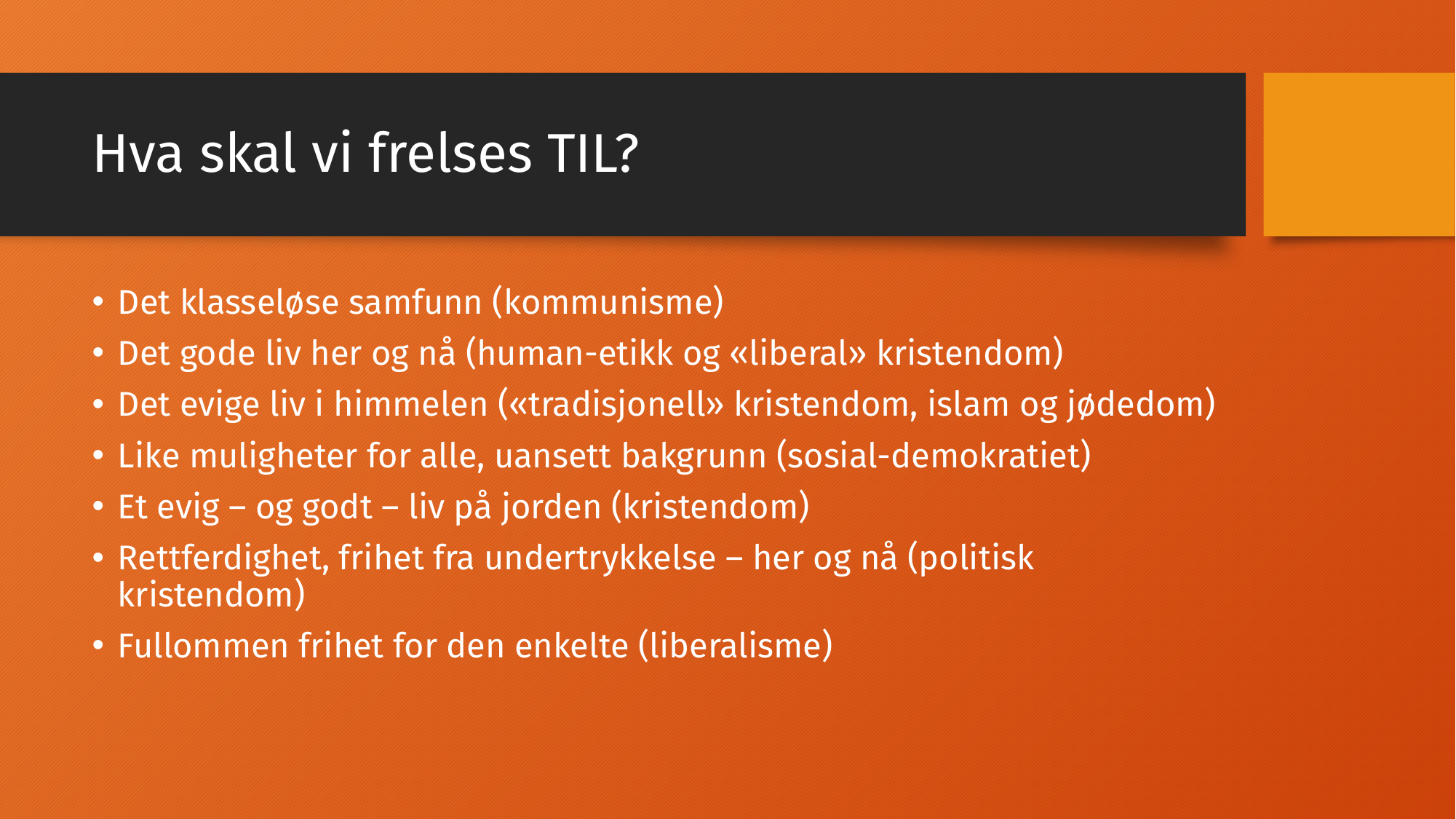

# Hva skal vi frelses TIL?
Det klasseløse samfunn (kommunisme)
Det gode liv her og nå (human-etikk og «liberal» kristendom)
Det evige liv i himmelen («tradisjonell» kristendom, islam og jødedom)
Like muligheter for alle, uansett bakgrunn (sosial-demokratiet)
Et evig – og godt – liv på jorden (kristendom)
Rettferdighet, frihet fra undertrykkelse – her og nå (politisk kristendom)
Fullommen frihet for den enkelte (liberalisme)